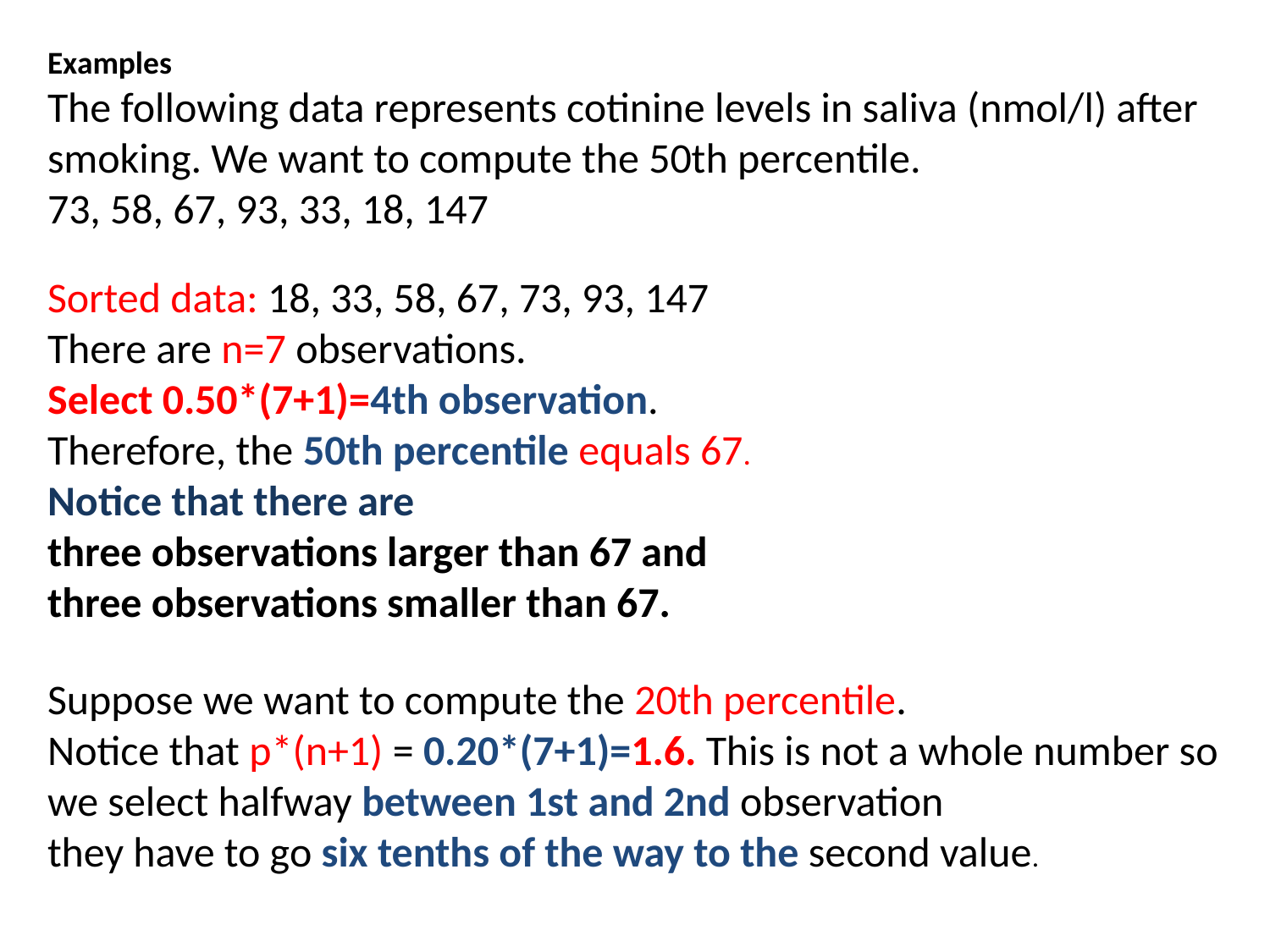

Examples
The following data represents cotinine levels in saliva (nmol/l) after smoking. We want to compute the 50th percentile.
73, 58, 67, 93, 33, 18, 147

Sorted data: 18, 33, 58, 67, 73, 93, 147
There are n=7 observations.
Select 0.50*(7+1)=4th observation.
Therefore, the 50th percentile equals 67.
Notice that there are
three observations larger than 67 and
three observations smaller than 67.
Suppose we want to compute the 20th percentile.
Notice that p*(n+1) = 0.20*(7+1)=1.6. This is not a whole number so we select halfway between 1st and 2nd observation
they have to go six tenths of the way to the second value.